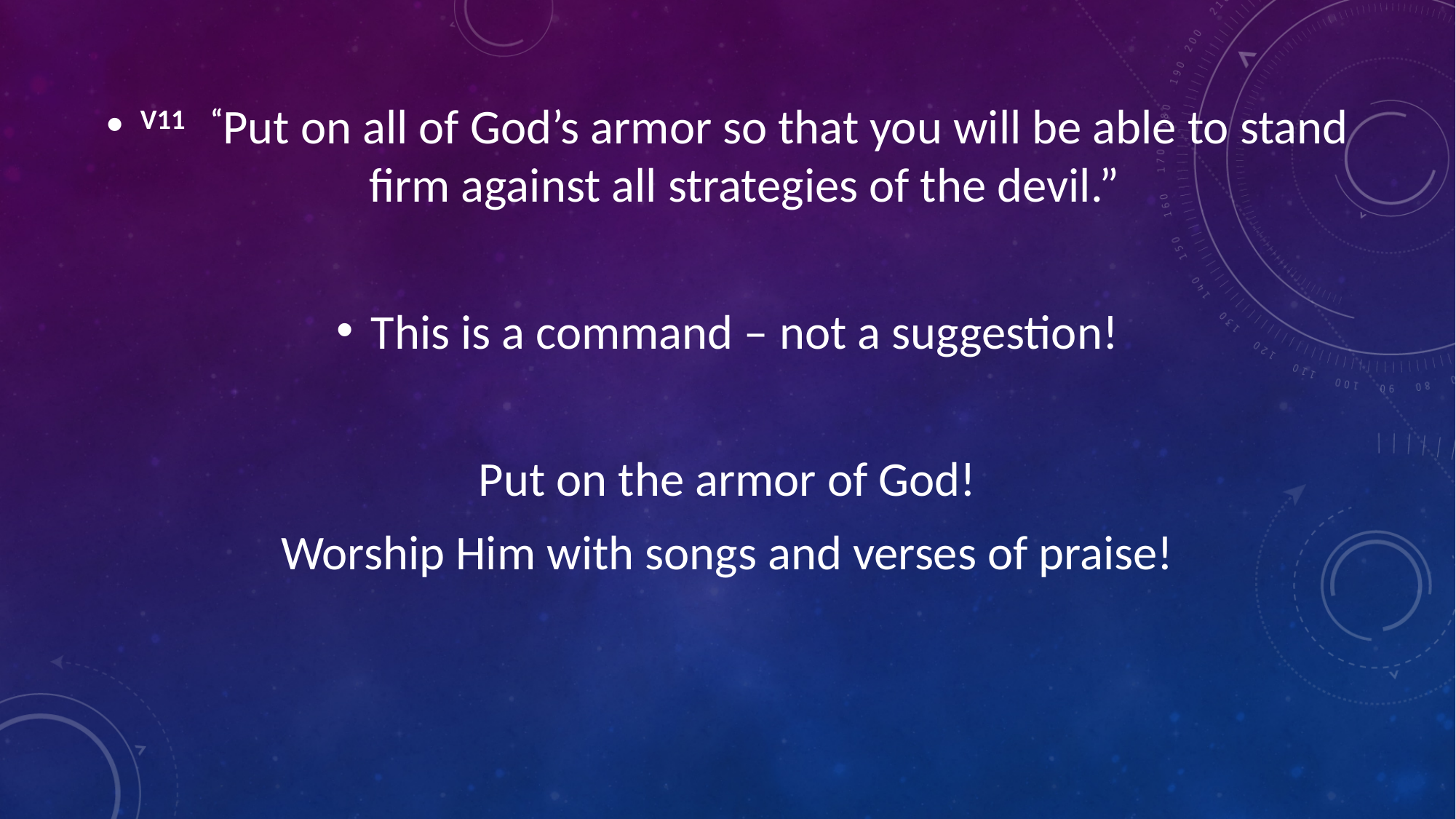

V11    “Put on all of God’s armor so that you will be able to stand firm against all strategies of the devil.”

This is a command – not a suggestion!

Put on the armor of God!
Worship Him with songs and verses of praise!